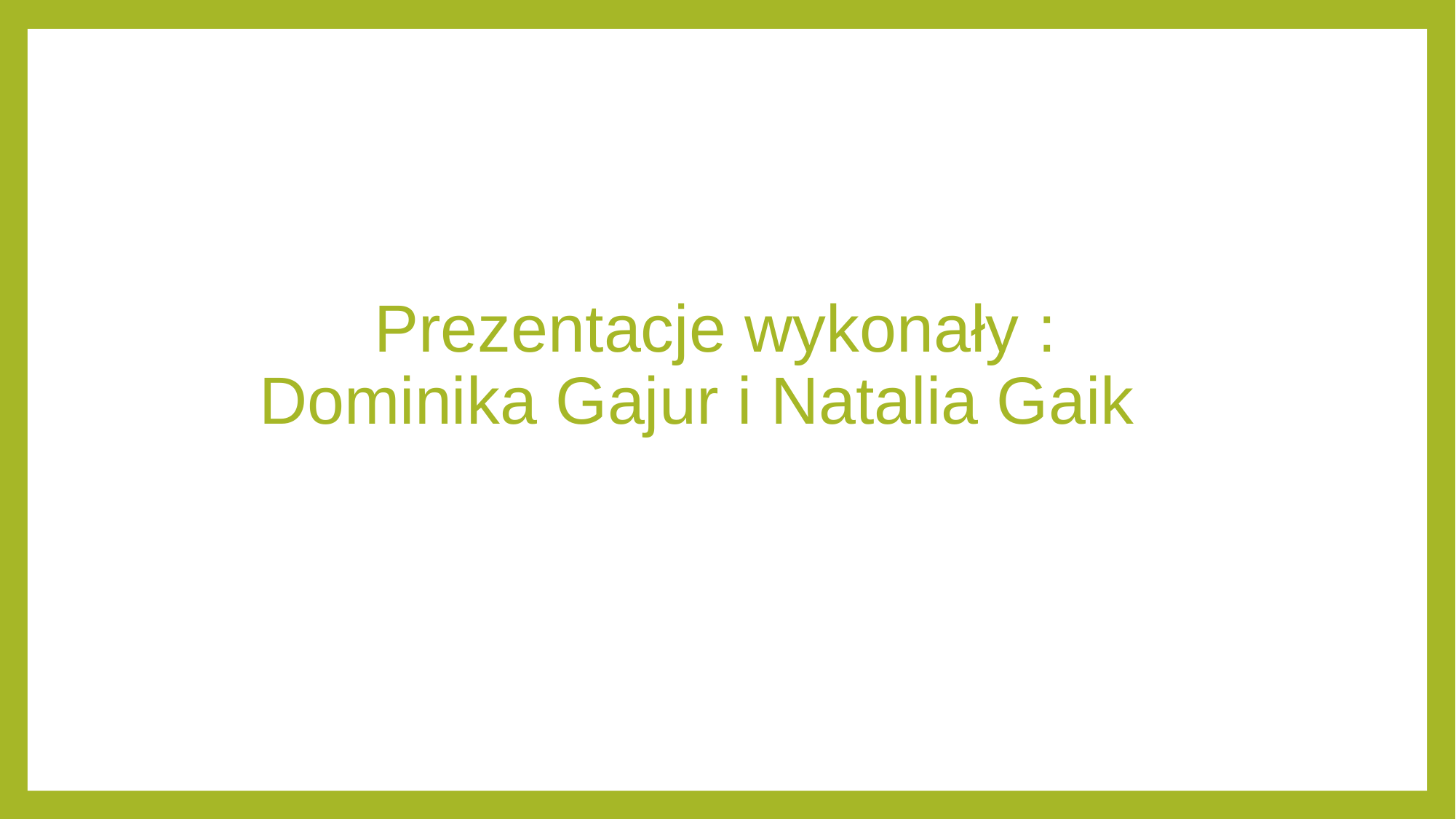

# Prezentacje wykonały : Dominika Gajur i Natalia Gaik